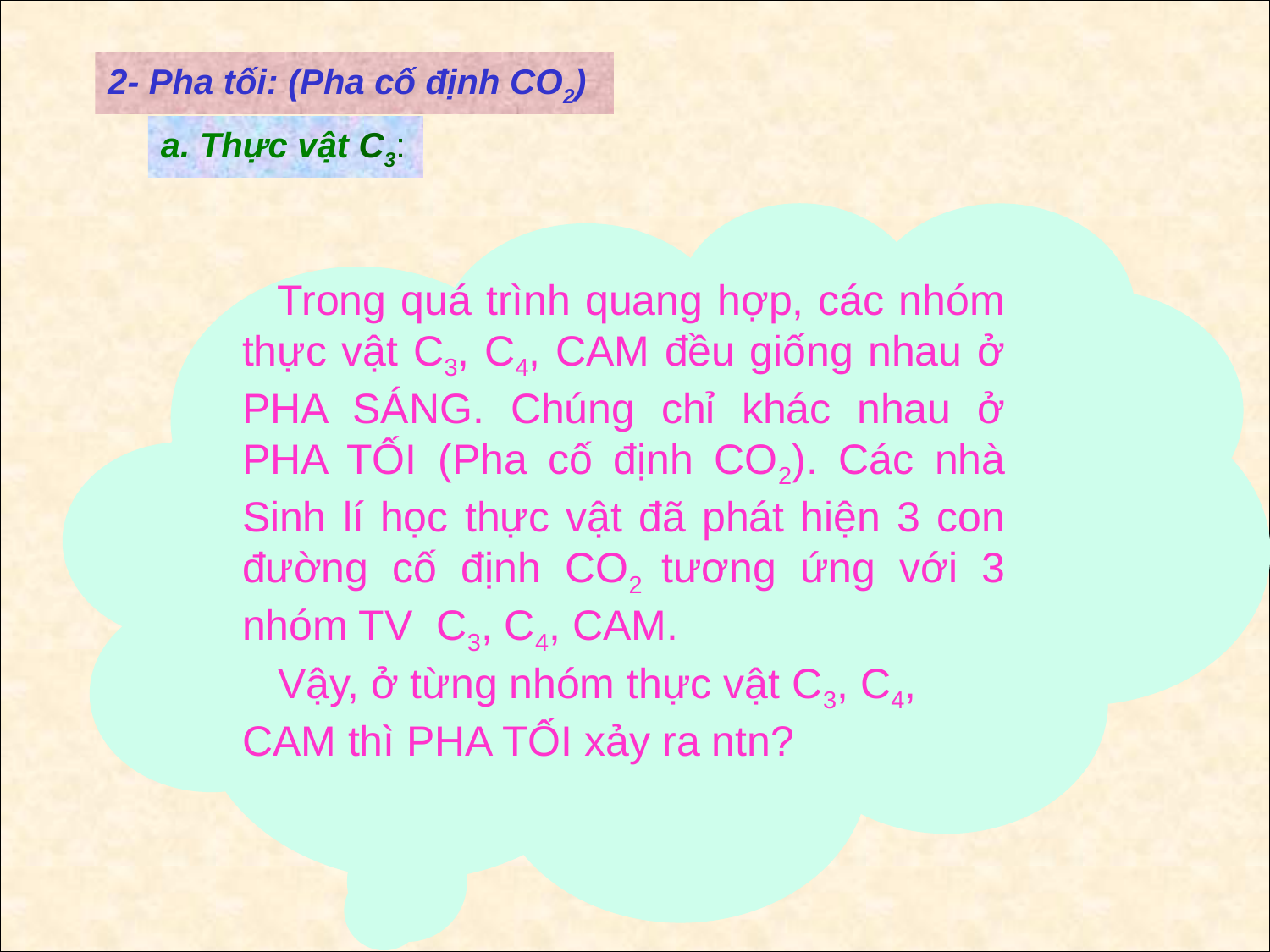

2- Pha tối: (Pha cố định CO2)
a. Thực vật C3:
   Trong quá trình quang hợp, các nhóm thực vật C3, C4, CAM đều giống nhau ở PHA SÁNG. Chúng chỉ khác nhau ở PHA TỐI (Pha cố định CO2). Các nhà Sinh lí học thực vật đã phát hiện 3 con đường cố định CO2 tương ứng với 3 nhóm TV  C3, C4, CAM.
   Vậy, ở từng nhóm thực vật C3, C4, CAM thì PHA TỐI xảy ra ntn?